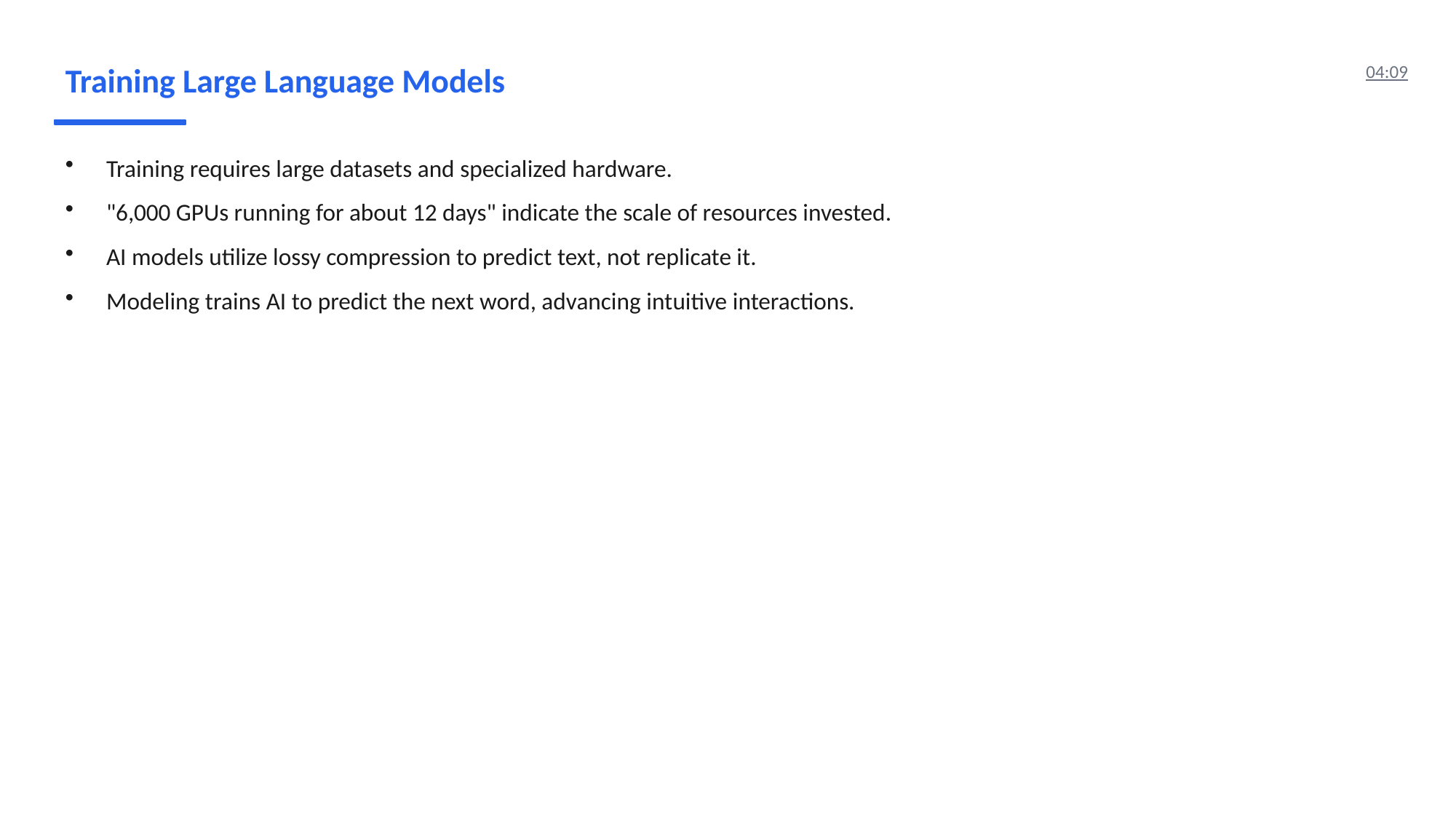

Training Large Language Models
04:09

Training requires large datasets and specialized hardware.
"6,000 GPUs running for about 12 days" indicate the scale of resources invested.
AI models utilize lossy compression to predict text, not replicate it.
Modeling trains AI to predict the next word, advancing intuitive interactions.